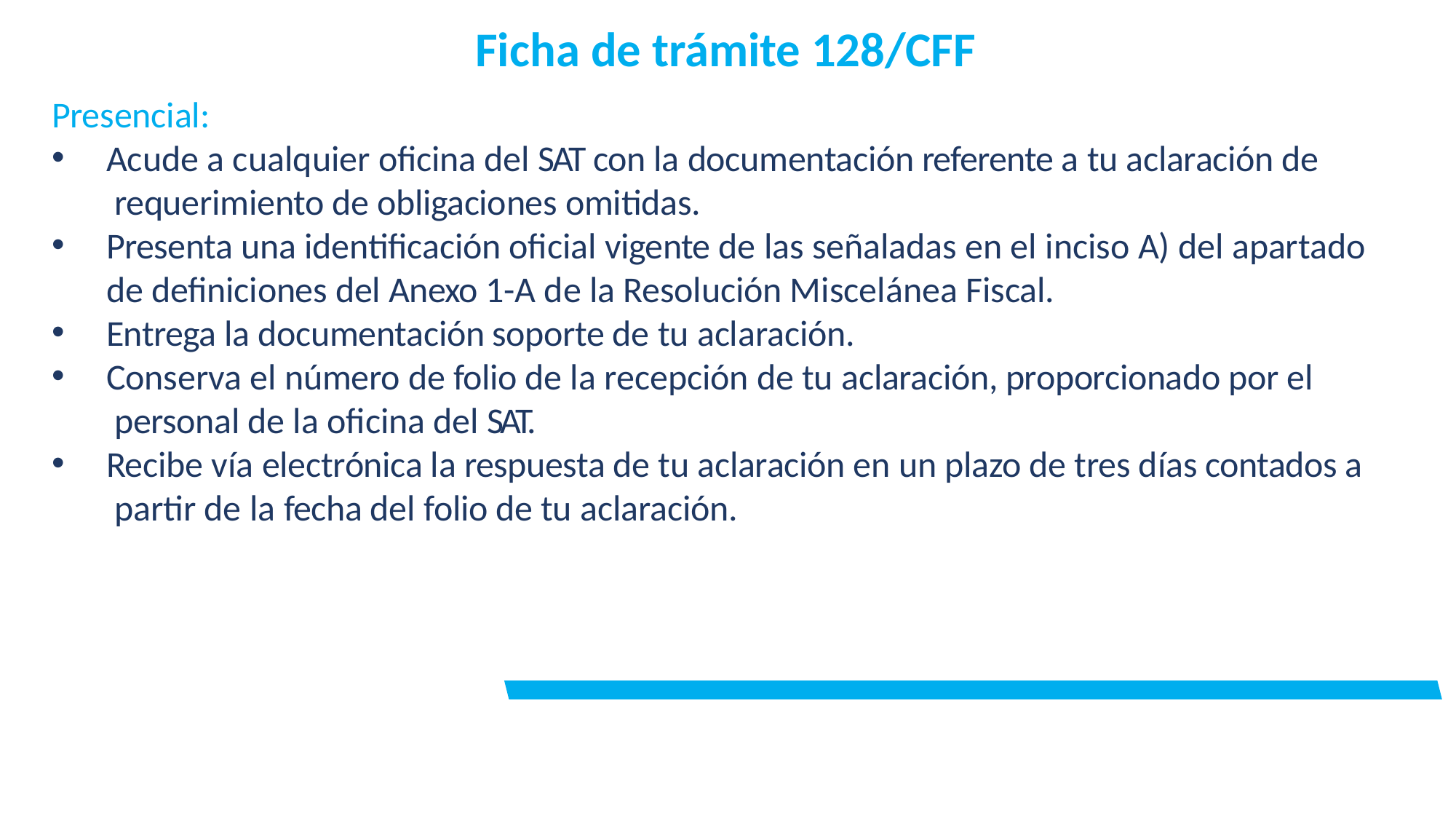

# Ficha de trámite 128/CFF
Presencial:
Acude a cualquier oficina del SAT con la documentación referente a tu aclaración de  requerimiento de obligaciones omitidas.
Presenta una identificación oficial vigente de las señaladas en el inciso A) del apartado  de definiciones del Anexo 1-A de la Resolución Miscelánea Fiscal.
Entrega la documentación soporte de tu aclaración.
Conserva el número de folio de la recepción de tu aclaración, proporcionado por el  personal de la oficina del SAT.
Recibe vía electrónica la respuesta de tu aclaración en un plazo de tres días contados a  partir de la fecha del folio de tu aclaración.